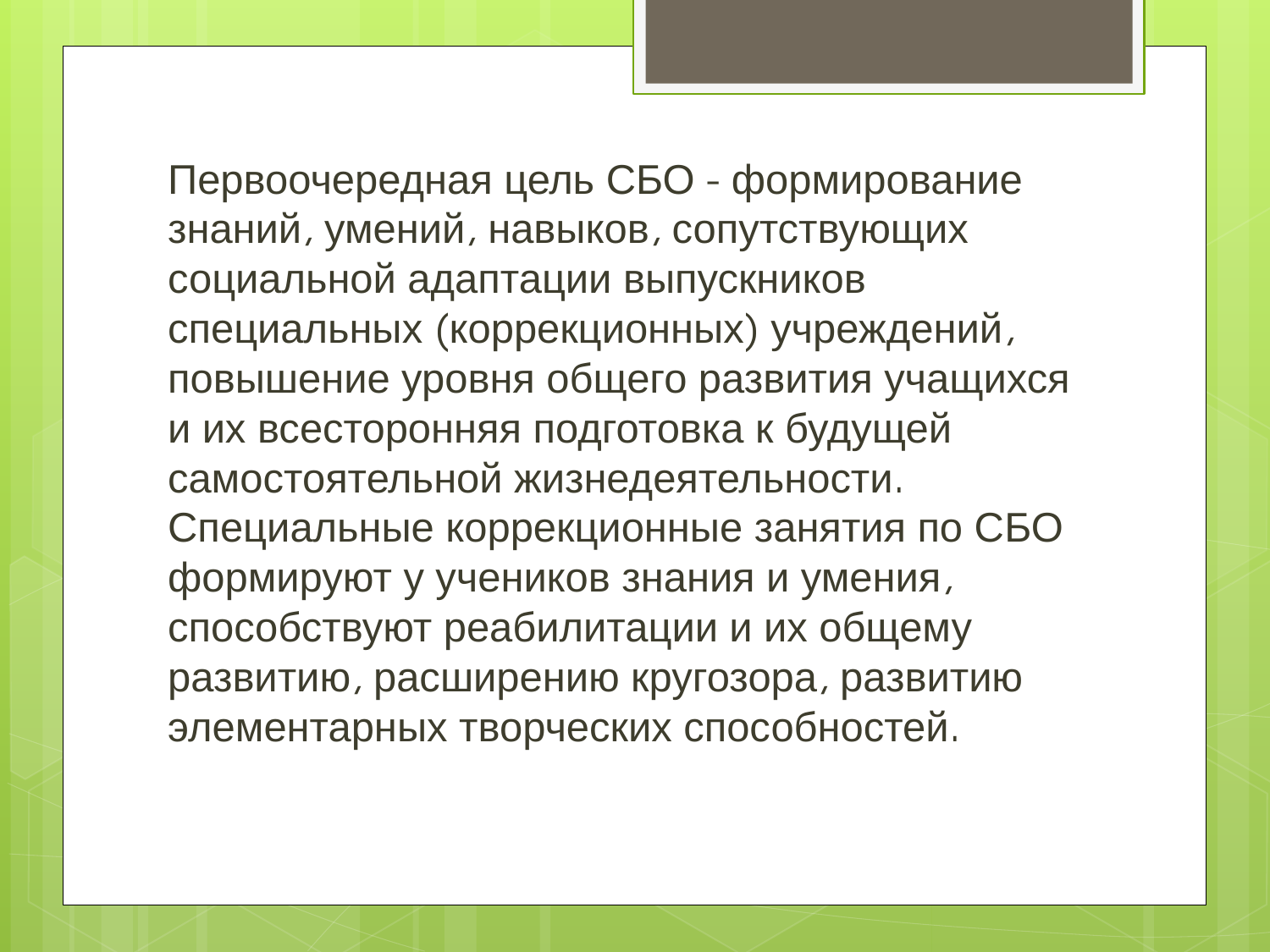

Первоочередная цель СБО - формирование знаний, умений, навыков, сопутствующих социальной адаптации выпускников специальных (коррекционных) учреждений, повышение уровня общего развития учащихся и их всесторонняя подготовка к будущей самостоятельной жизнедеятельности. Специальные коррекционные занятия по СБО формируют у учеников знания и умения, способствуют реабилитации и их общему развитию, расширению кругозора, развитию элементарных творческих способностей.